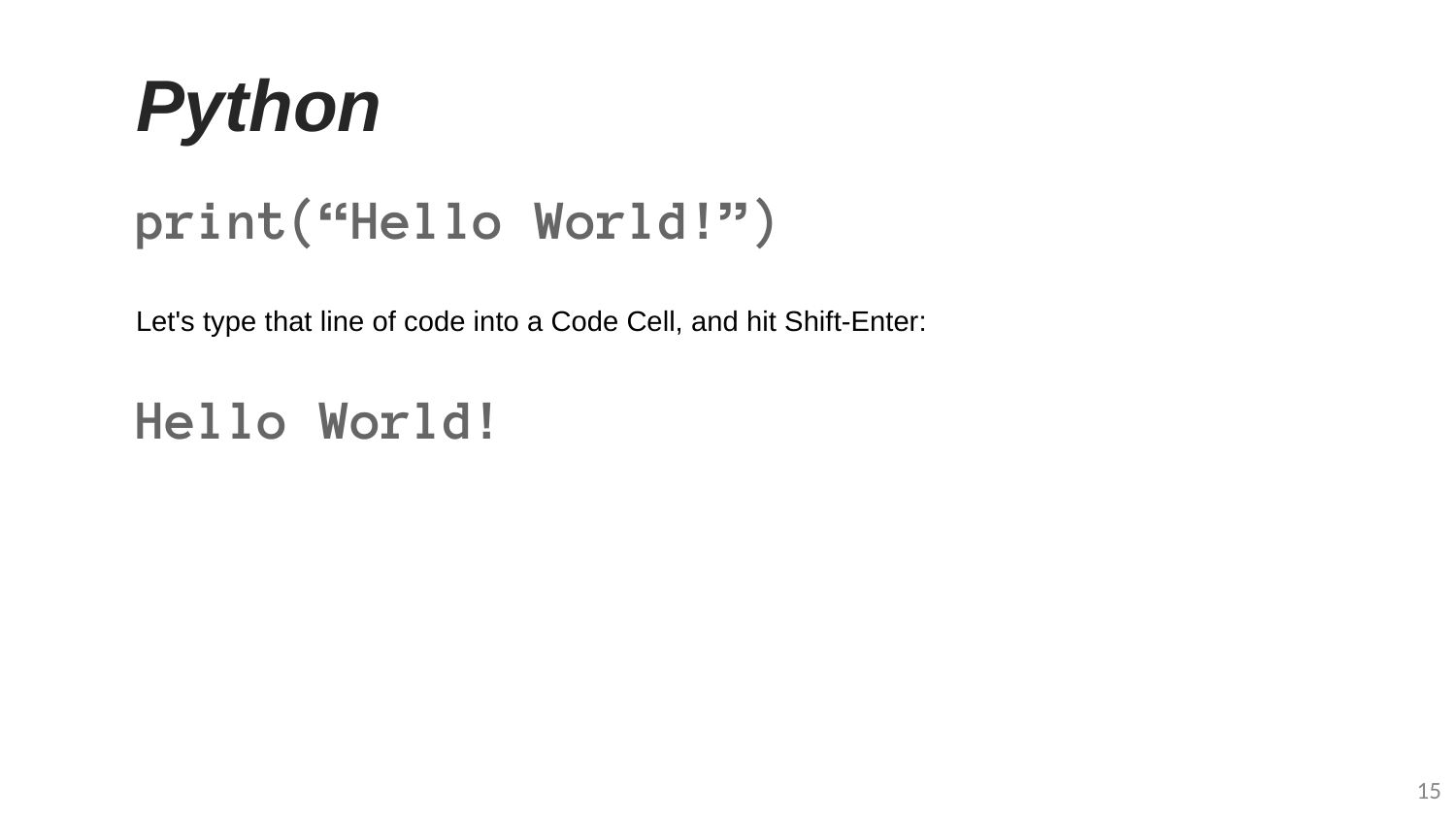

# Python
print(“Hello World!”)
Let's type that line of code into a Code Cell, and hit Shift-Enter:
Hello World!
15